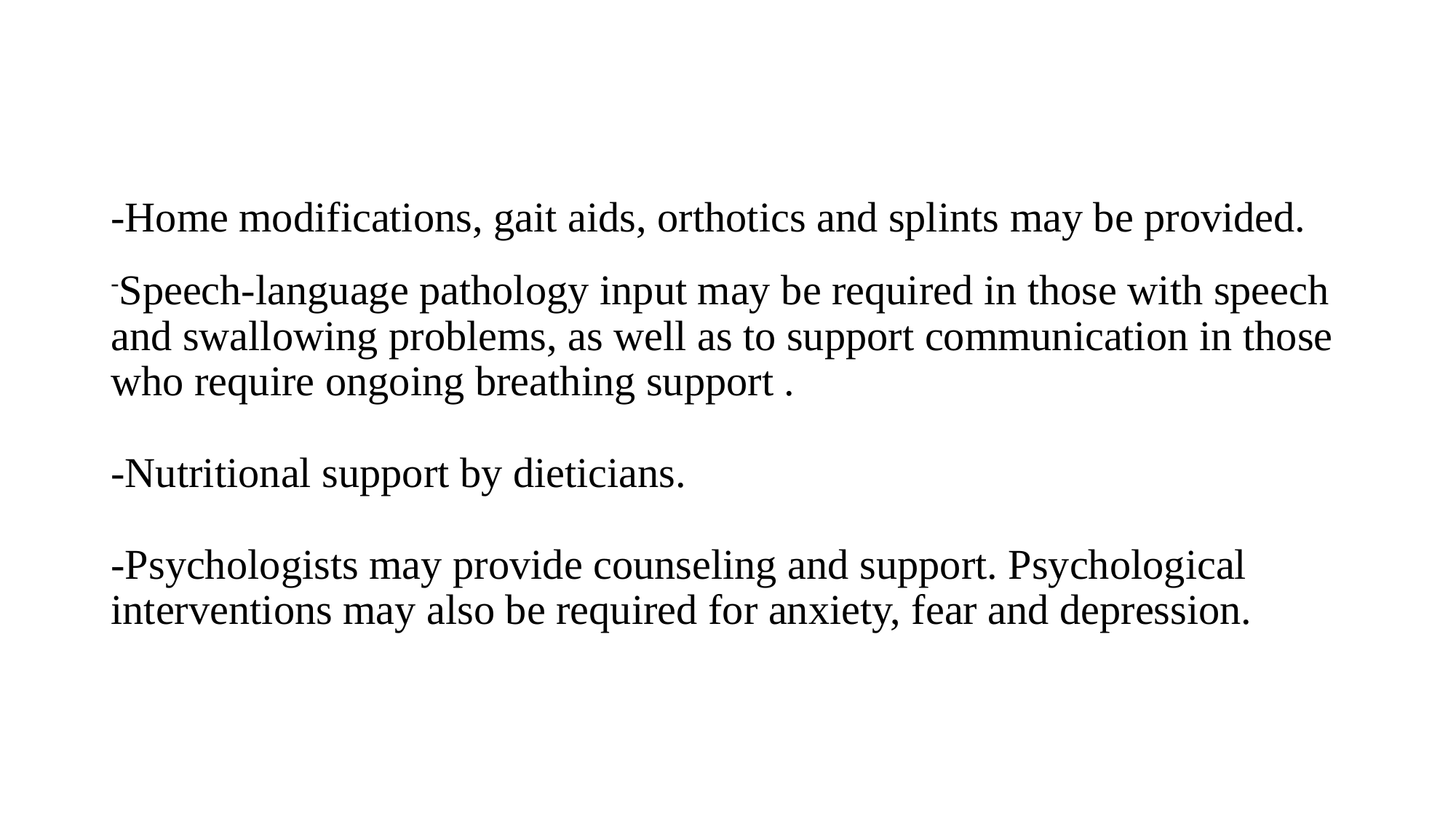

# -Home modifications, gait aids, orthotics and splints may be provided. -Speech-language pathology input may be required in those with speech and swallowing problems, as well as to support communication in those who require ongoing breathing support . -Nutritional support by dieticians. -Psychologists may provide counseling and support. Psychological interventions may also be required for anxiety, fear and depression.